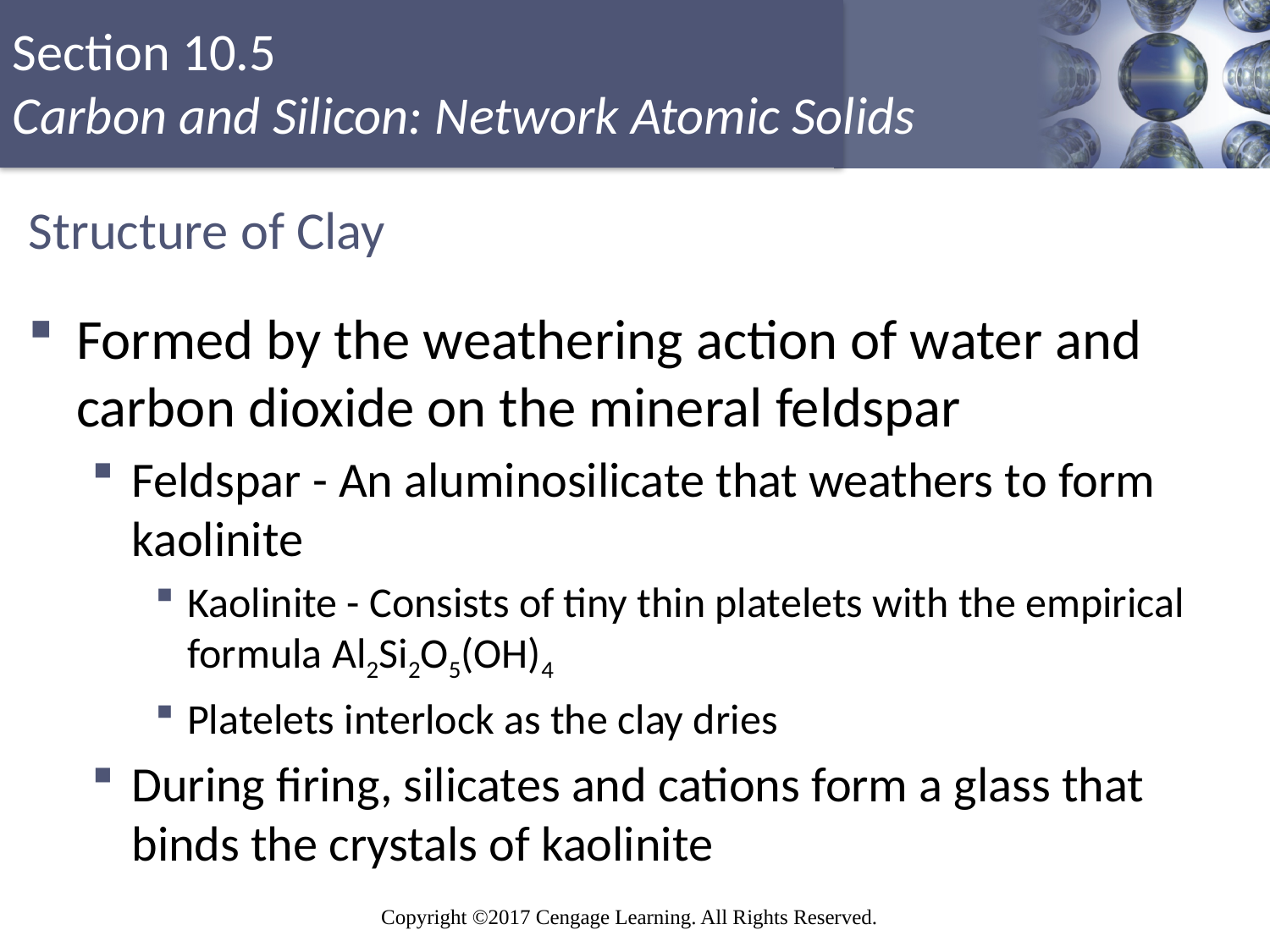

# Structure of Clay
Formed by the weathering action of water and carbon dioxide on the mineral feldspar
Feldspar - An aluminosilicate that weathers to form kaolinite
Kaolinite - Consists of tiny thin platelets with the empirical formula Al2Si2O5(OH)4
Platelets interlock as the clay dries
During firing, silicates and cations form a glass that binds the crystals of kaolinite

Copyright © Cengage Learning. All rights reserved
73